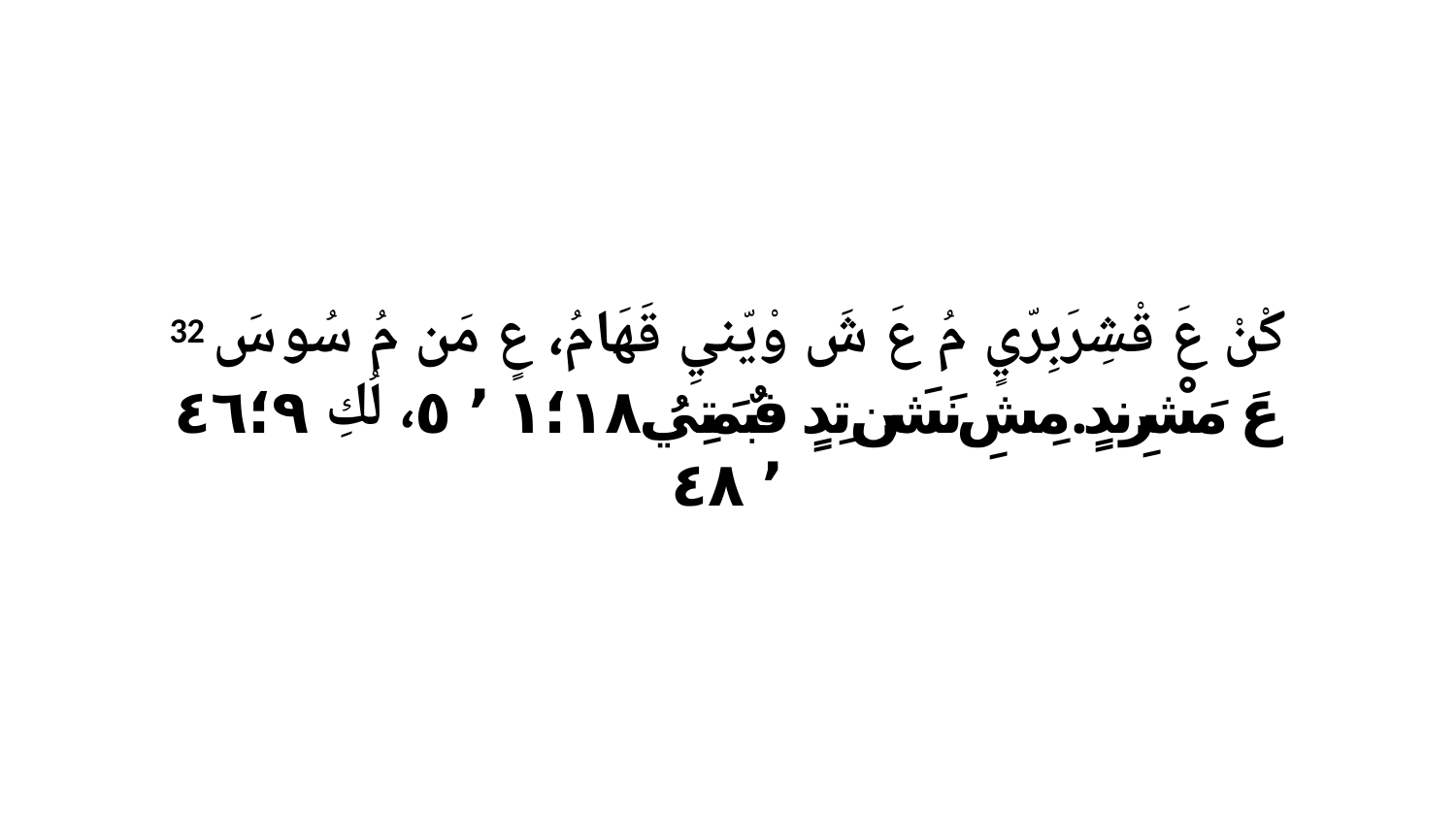

32 كْنْ عَ قْشِرَبِرّيٍ مُ عَ شَ وْيّنيِ قَهَامُ، عٍ مَن مُ سُو سَ عَ مَشْرِندٍ.مِشِ نَشَن تِدٍ فبٌمَتِيُ ١٨‏؛١ ٬ ٥، لُكِ ٩‏؛٤٦ ٬ ٤٨